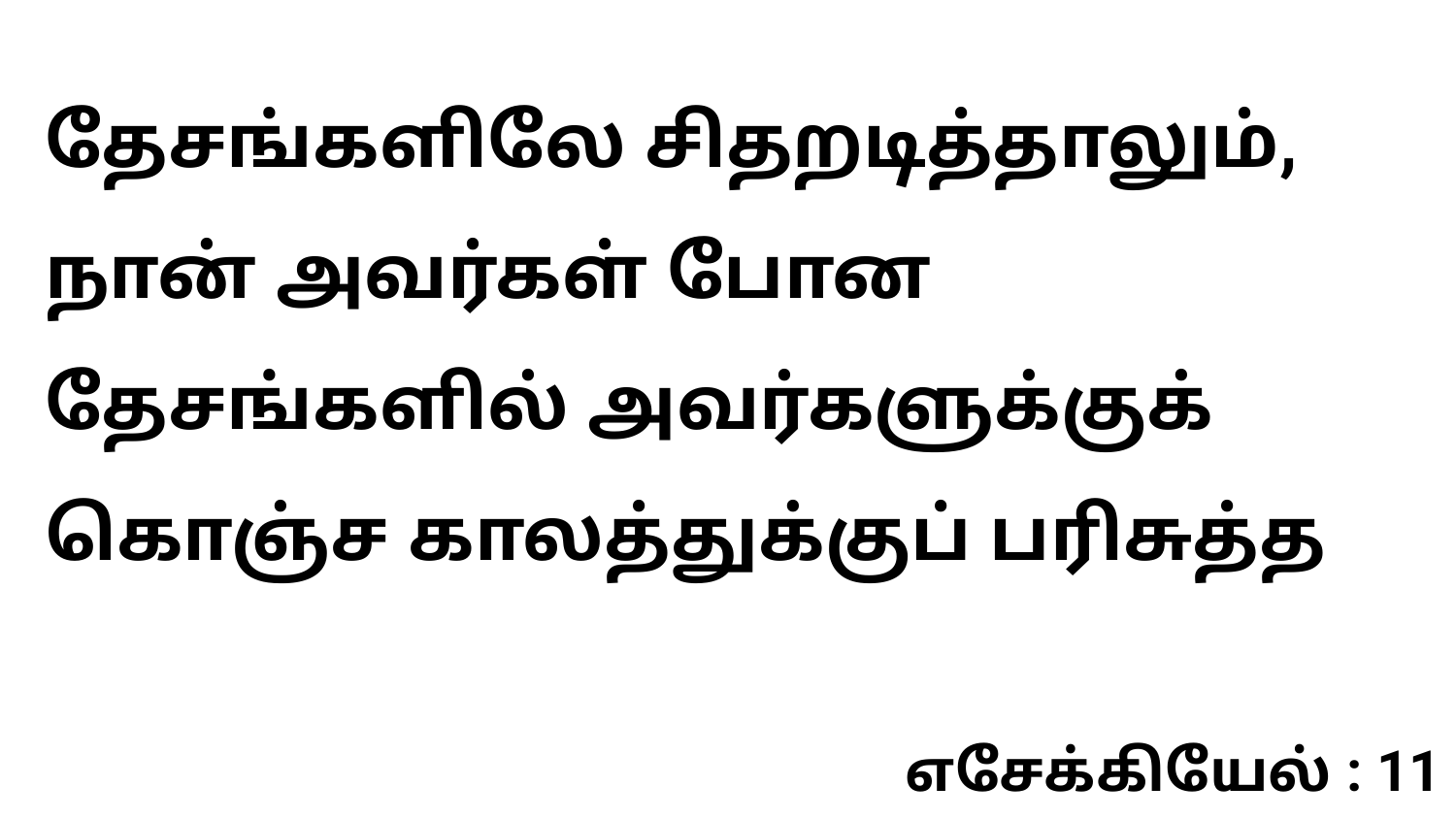

தேசங்களிலே சிதறடித்தாலும், நான் அவர்கள் போன தேசங்களில் அவர்களுக்குக் கொஞ்ச காலத்துக்குப் பரிசுத்த
எசேக்கியேல் : 11